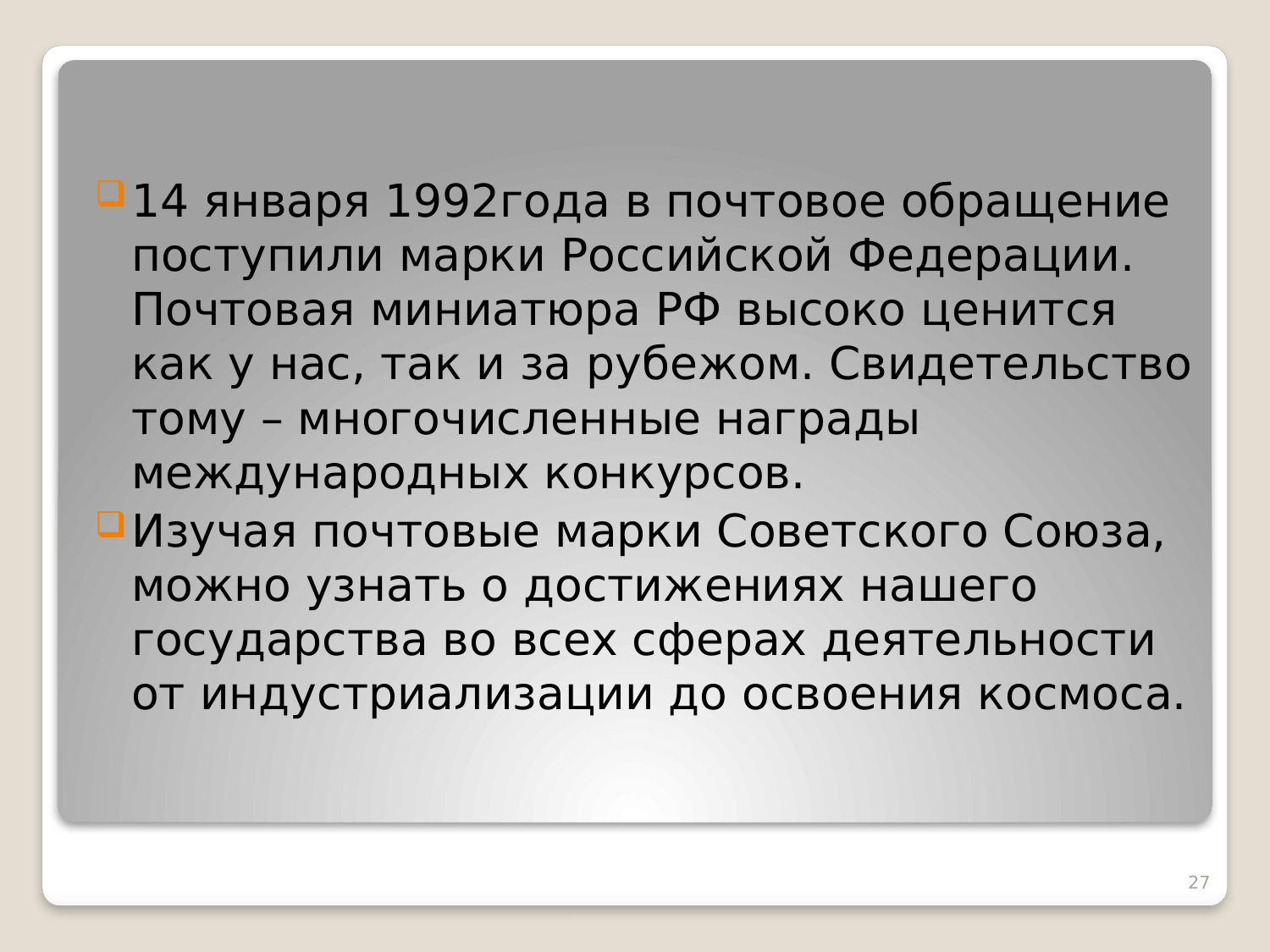

14 января 1992года в почтовое обращение поступили марки Российской Федерации. Почтовая миниатюра РФ высоко ценится как у нас, так и за рубежом. Свидетельство тому – многочисленные награды международных конкурсов.
Изучая почтовые марки Советского Союза, можно узнать о достижениях нашего государства во всех сферах деятельности от индустриализации до освоения космоса.

27